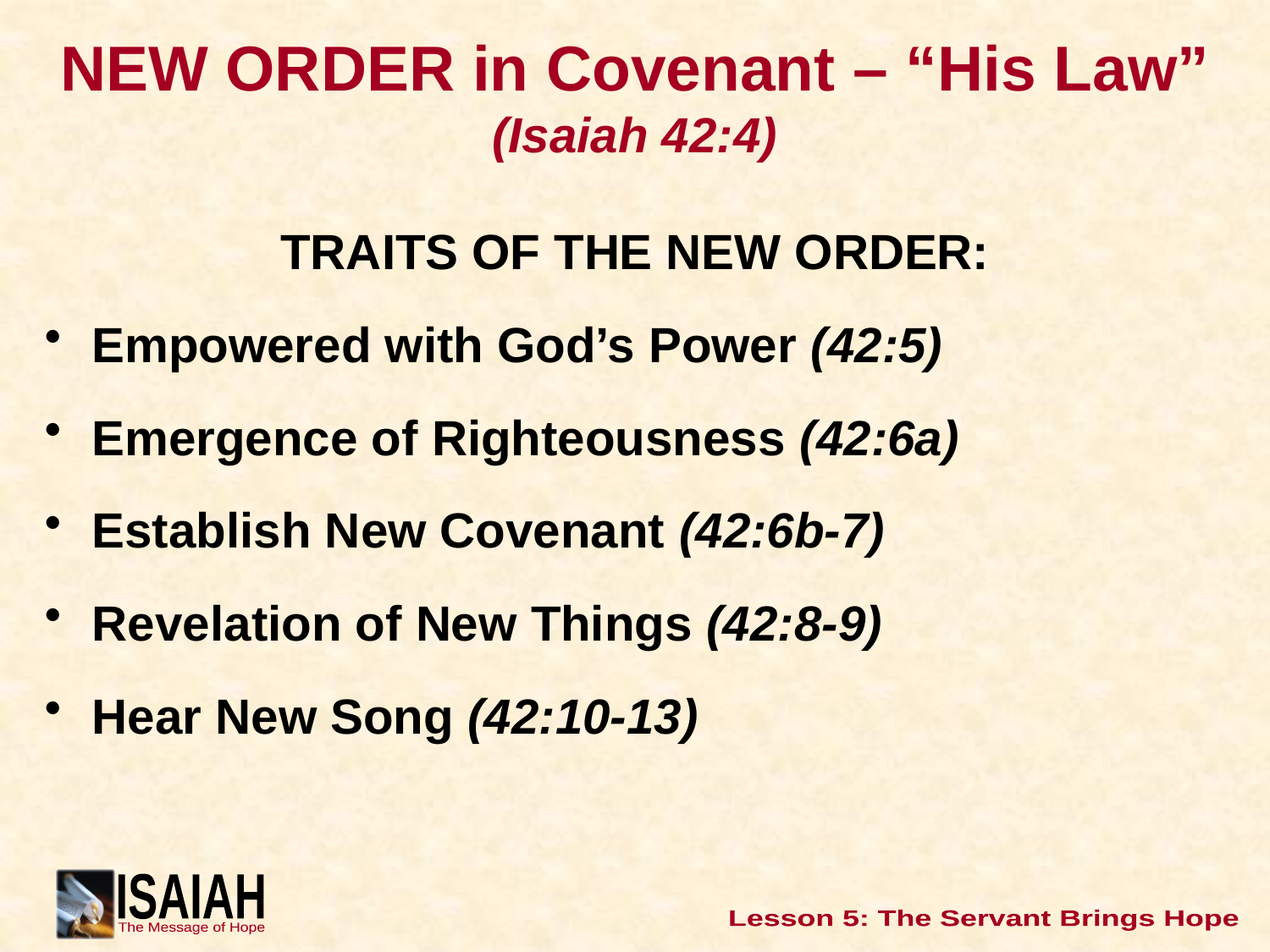

# NEW ORDER in Covenant – “His Law” (Isaiah 42:4)
TRAITS OF THE NEW ORDER:
Empowered with God’s Power (42:5)
Emergence of Righteousness (42:6a)
Establish New Covenant (42:6b-7)
Revelation of New Things (42:8-9)
Hear New Song (42:10-13)